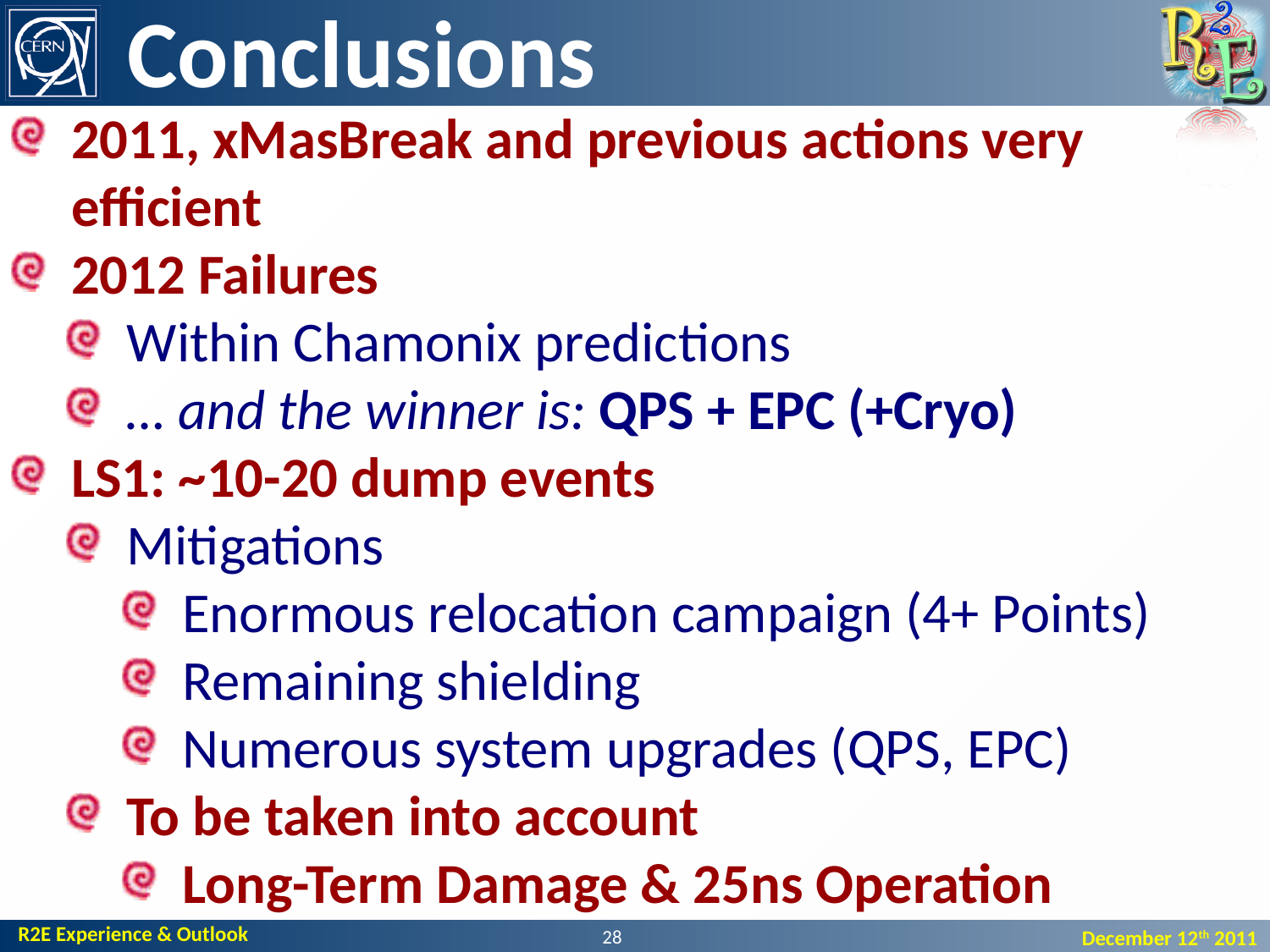

Conclusions
2011, xMasBreak and previous actions very efficient
2012 Failures
Within Chamonix predictions
… and the winner is: QPS + EPC (+Cryo)
LS1: ~10-20 dump events
Mitigations
Enormous relocation campaign (4+ Points)
Remaining shielding
Numerous system upgrades (QPS, EPC)
To be taken into account
Long-Term Damage & 25ns Operation

28